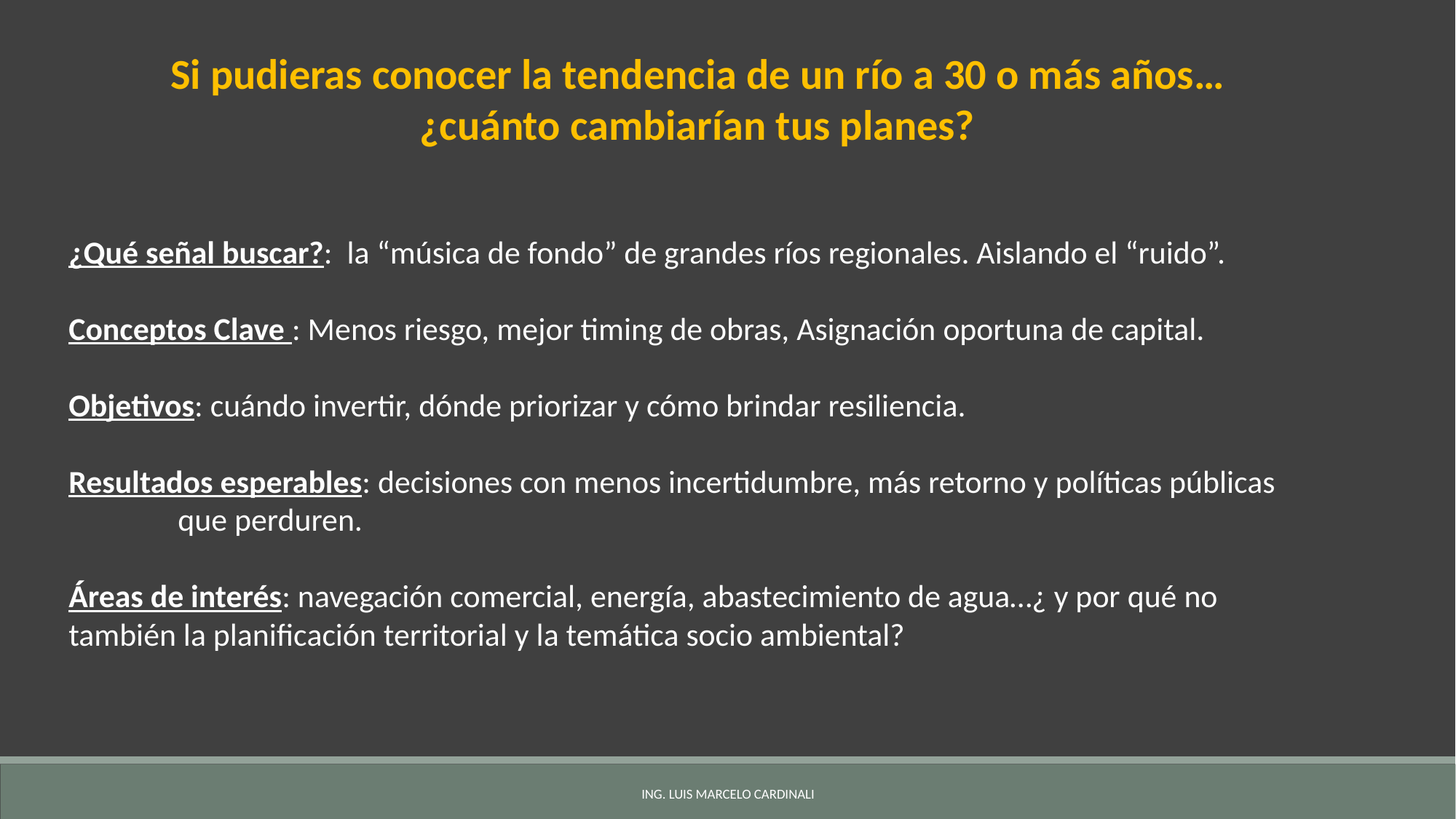

Si pudieras conocer la tendencia de un río a 30 o más años…
¿cuánto cambiarían tus planes?

¿Qué señal buscar?:  la “música de fondo” de grandes ríos regionales. Aislando el “ruido”.

Conceptos Clave : Menos riesgo, mejor timing de obras, Asignación oportuna de capital.

Objetivos: cuándo invertir, dónde priorizar y cómo brindar resiliencia.

Resultados esperables: decisiones con menos incertidumbre, más retorno y políticas públicas 	que perduren.

Áreas de interés: navegación comercial, energía, abastecimiento de agua…¿ y por qué no también la planificación territorial y la temática socio ambiental?
ING. LUIS MARCELO CARDINALI